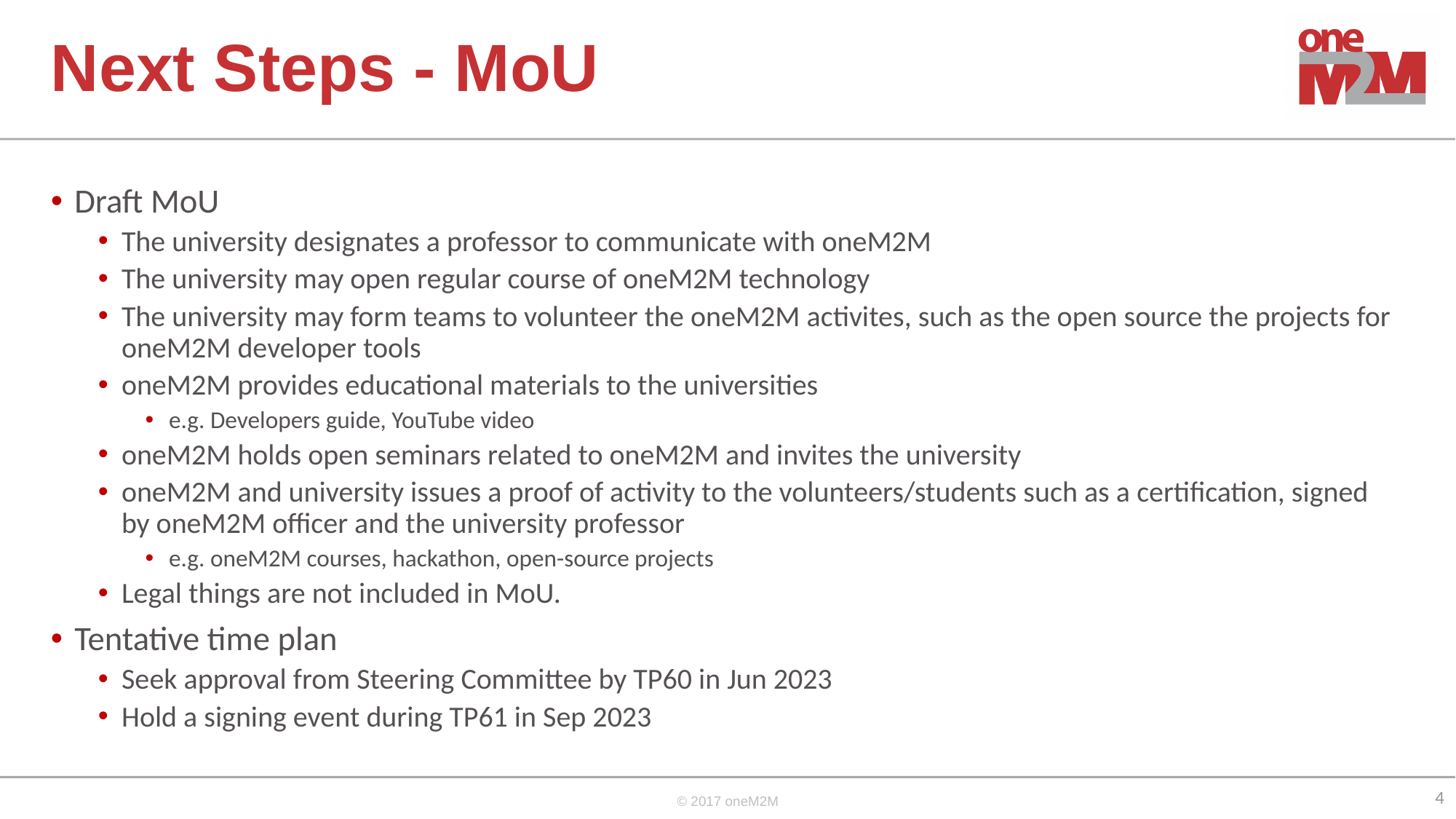

# Next Steps - MoU
Draft MoU
The university designates a professor to communicate with oneM2M
The university may open regular course of oneM2M technology
The university may form teams to volunteer the oneM2M activites, such as the open source the projects for oneM2M developer tools
oneM2M provides educational materials to the universities
e.g. Developers guide, YouTube video
oneM2M holds open seminars related to oneM2M and invites the university
oneM2M and university issues a proof of activity to the volunteers/students such as a certification, signed by oneM2M officer and the university professor
e.g. oneM2M courses, hackathon, open-source projects
Legal things are not included in MoU.
Tentative time plan
Seek approval from Steering Committee by TP60 in Jun 2023
Hold a signing event during TP61 in Sep 2023

4